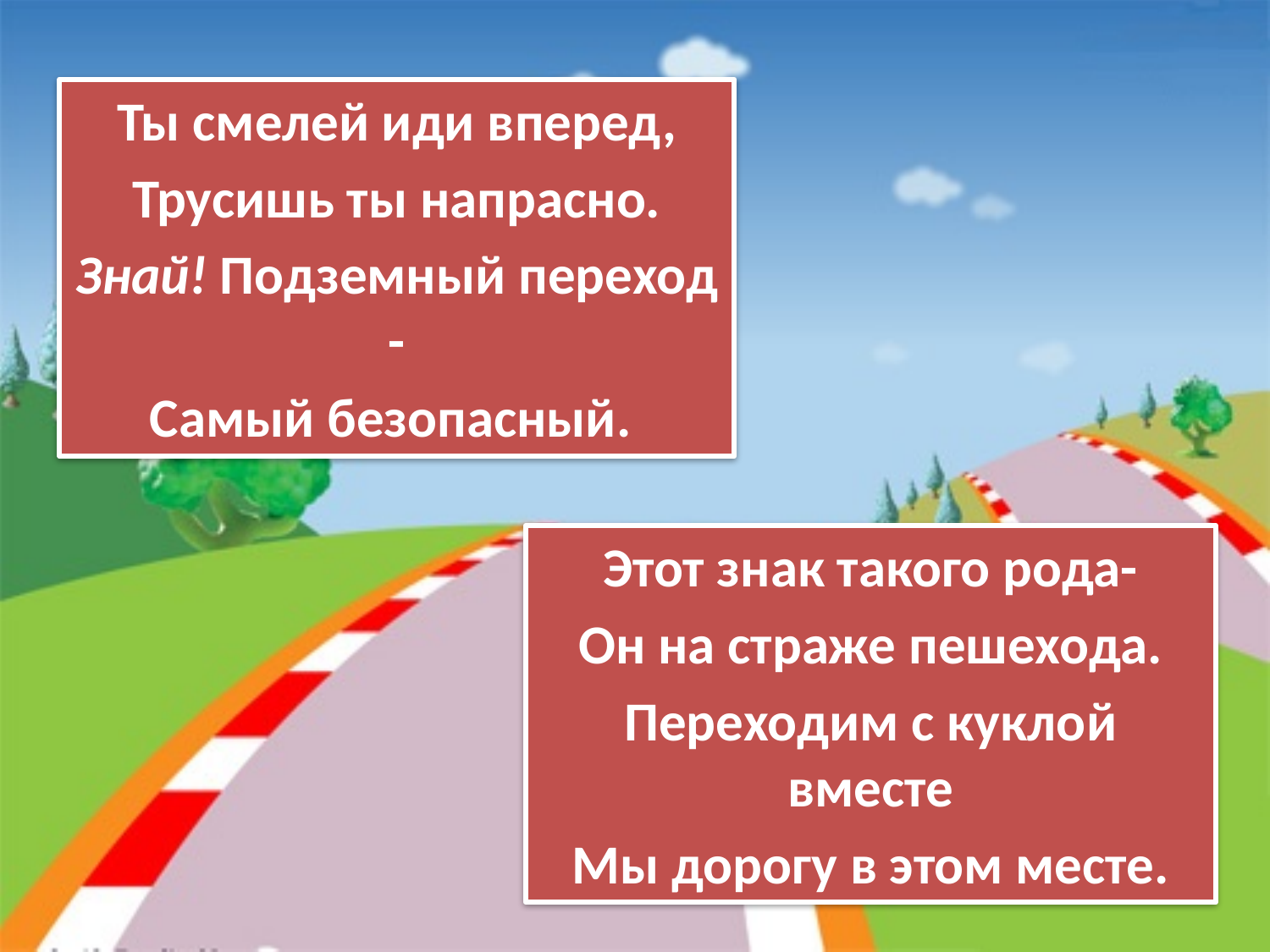

Ты смелей иди вперед,
Трусишь ты напрасно.
Знай! Подземный переход -
Самый безопасный.

Этот знак такого рода-
Он на страже пешехода.
Переходим с куклой вместе
Мы дорогу в этом месте.